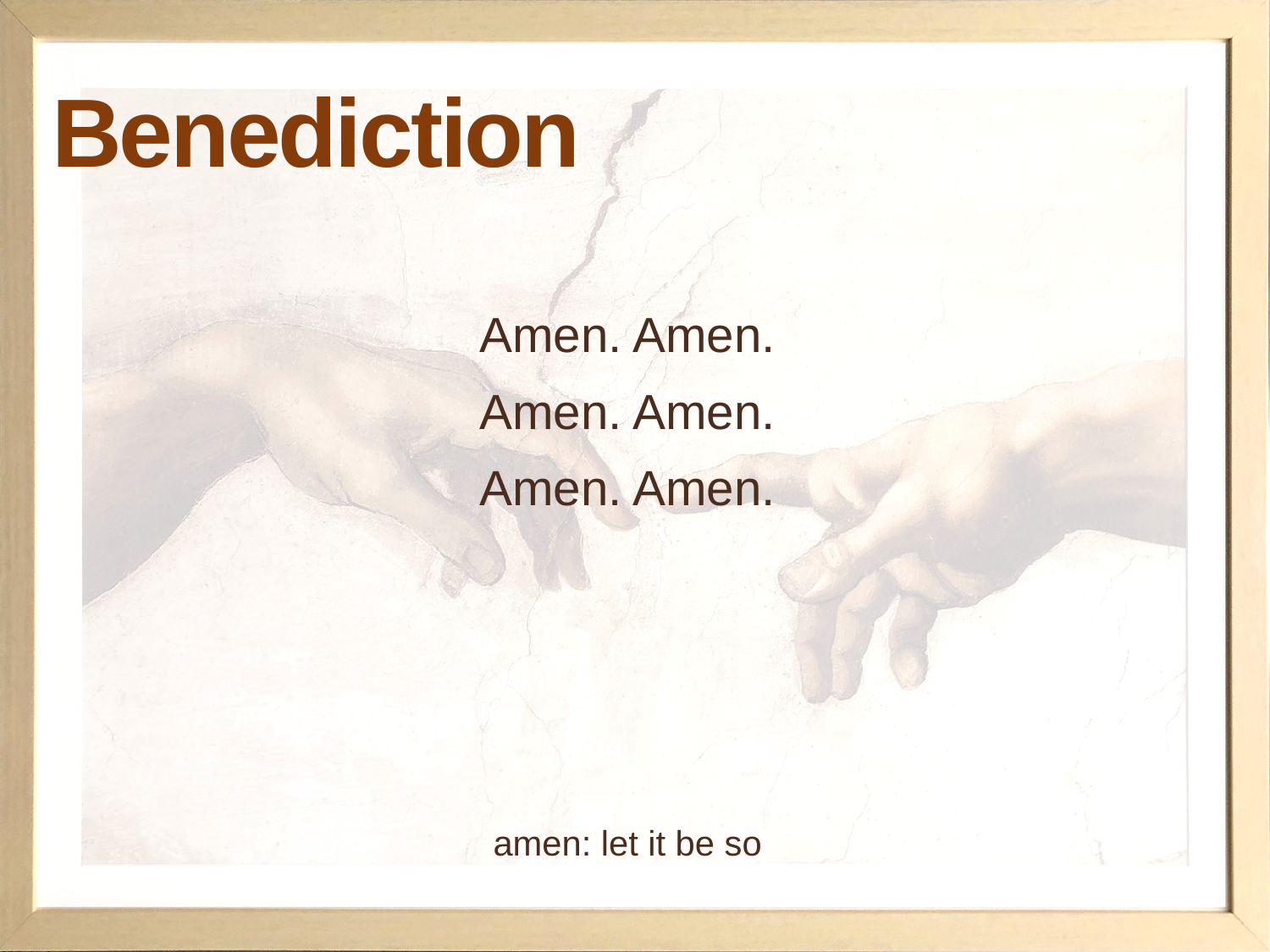

# Benediction
Amen. Amen.
Amen. Amen.
Amen. Amen.

amen: let it be so